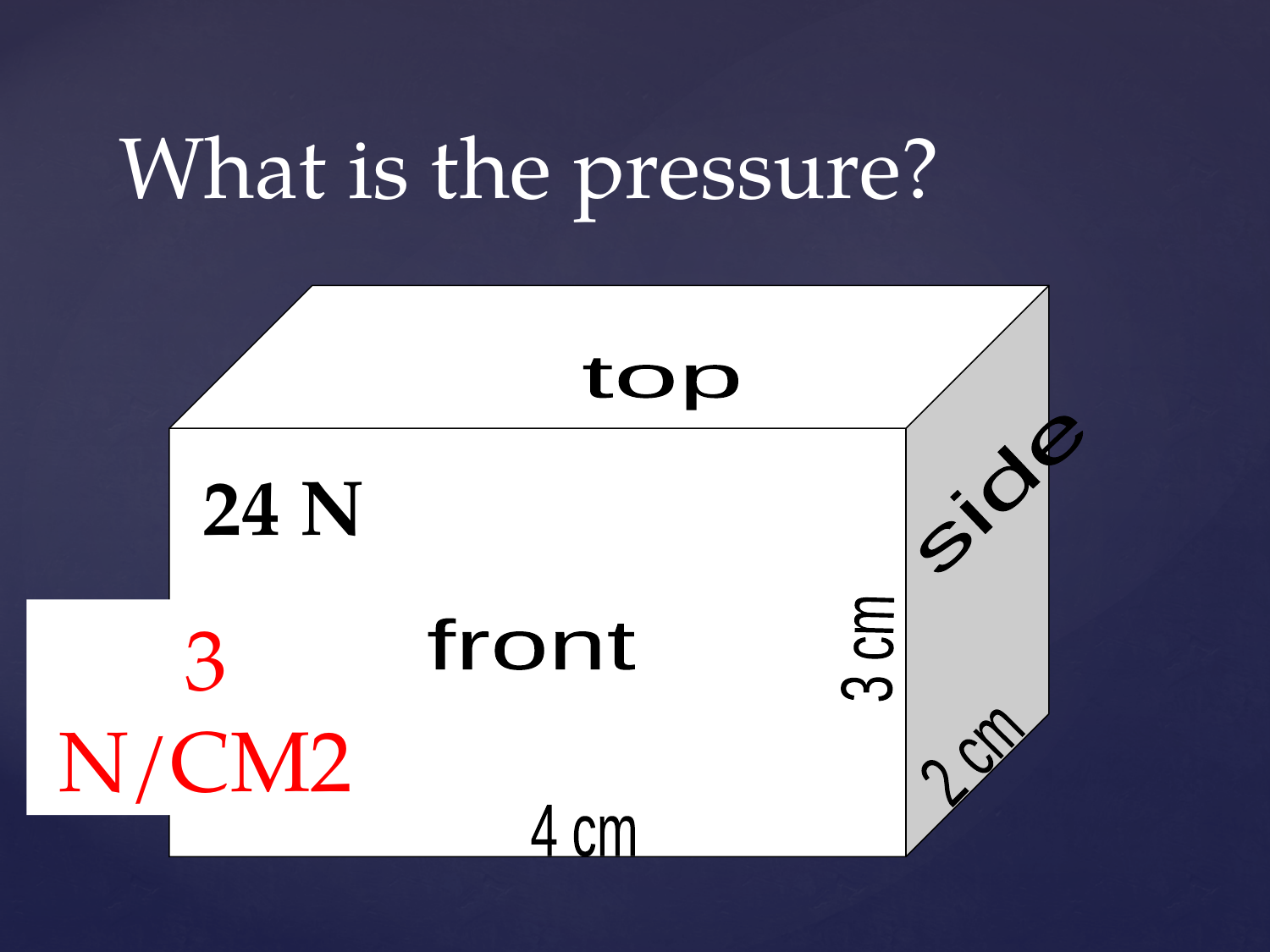

# What is the pressure?

top
side
front
3 cm
2 cm
4 cm
24 N
3 N/CM2